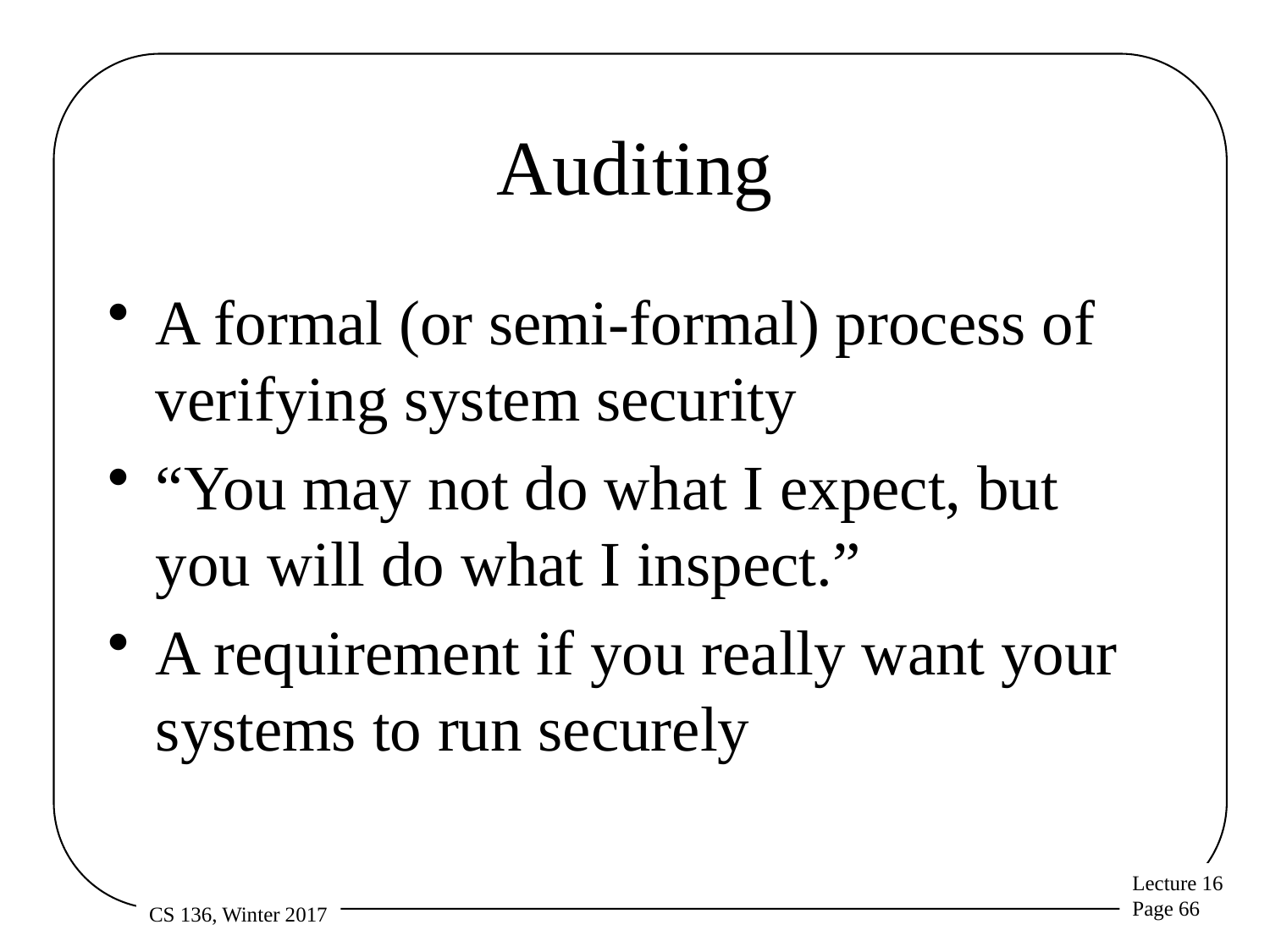

# Auditing
A formal (or semi-formal) process of verifying system security
“You may not do what I expect, but you will do what I inspect.”
A requirement if you really want your systems to run securely